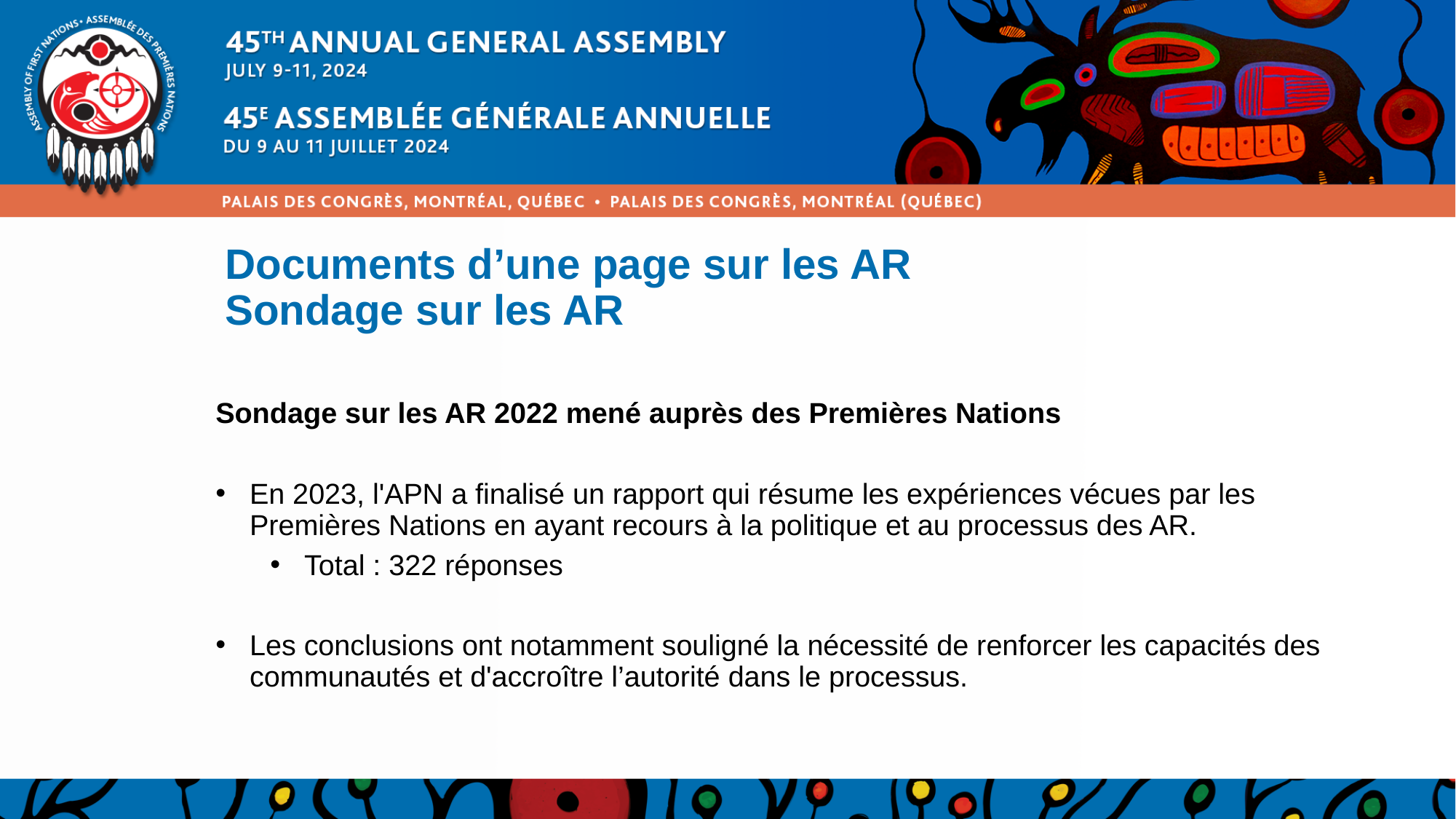

# Documents d’une page sur les AR Sondage sur les AR

Sondage sur les AR 2022 mené auprès des Premières Nations

En 2023, l'APN a finalisé un rapport qui résume les expériences vécues par les Premières Nations en ayant recours à la politique et au processus des AR.
Total : 322 réponses

Les conclusions ont notamment souligné la nécessité de renforcer les capacités des communautés et d'accroître l’autorité dans le processus.